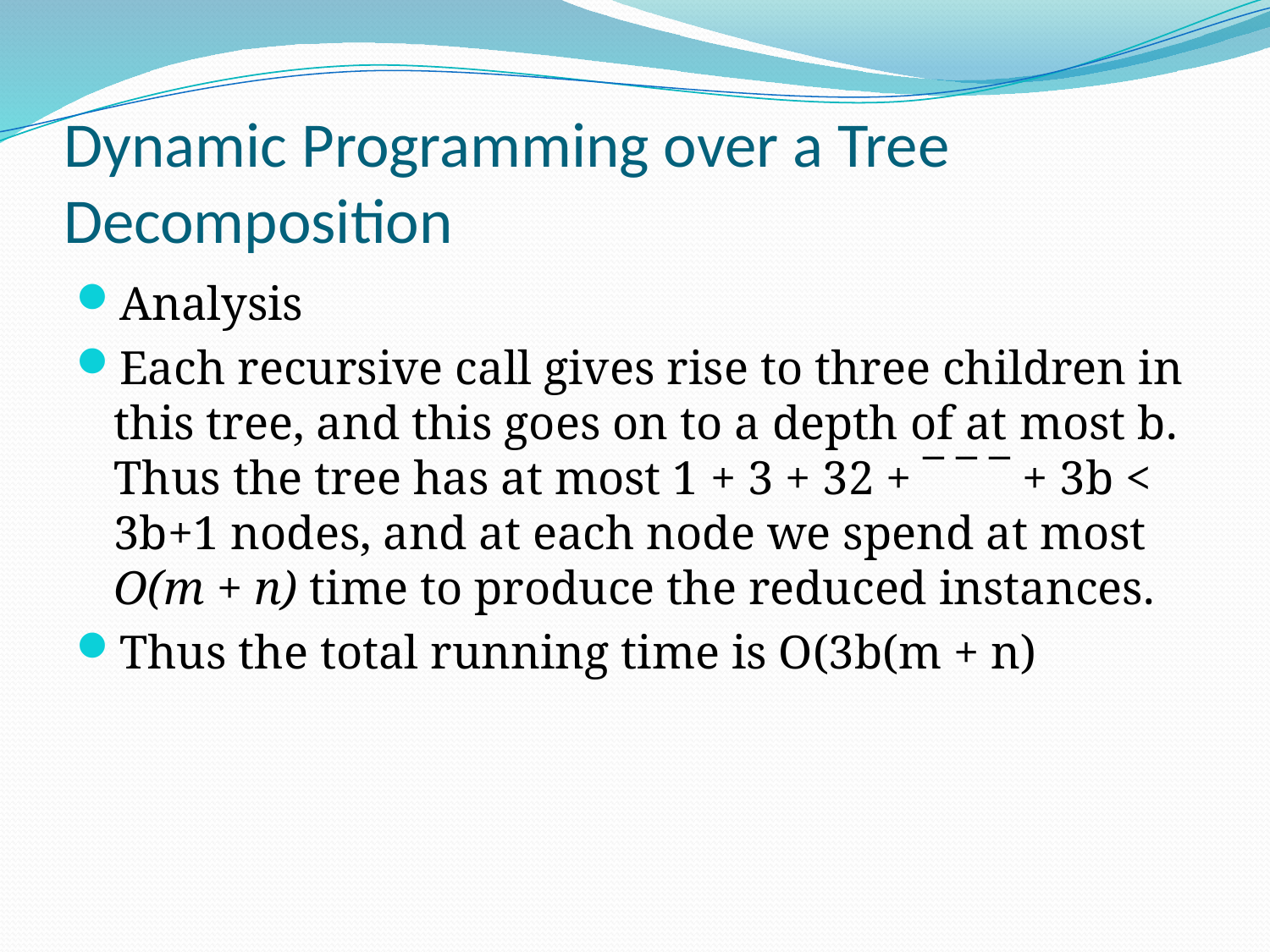

# Dynamic Programming over a Tree Decomposition
Analysis
Each recursive call gives rise to three children in this tree, and this goes on to a depth of at most b. Thus the tree has at most 1 + 3 + 32 + ¯ ¯ ¯ + 3b < 3b+1 nodes, and at each node we spend at most O(m + n) time to produce the reduced instances.
Thus the total running time is O(3b(m + n)